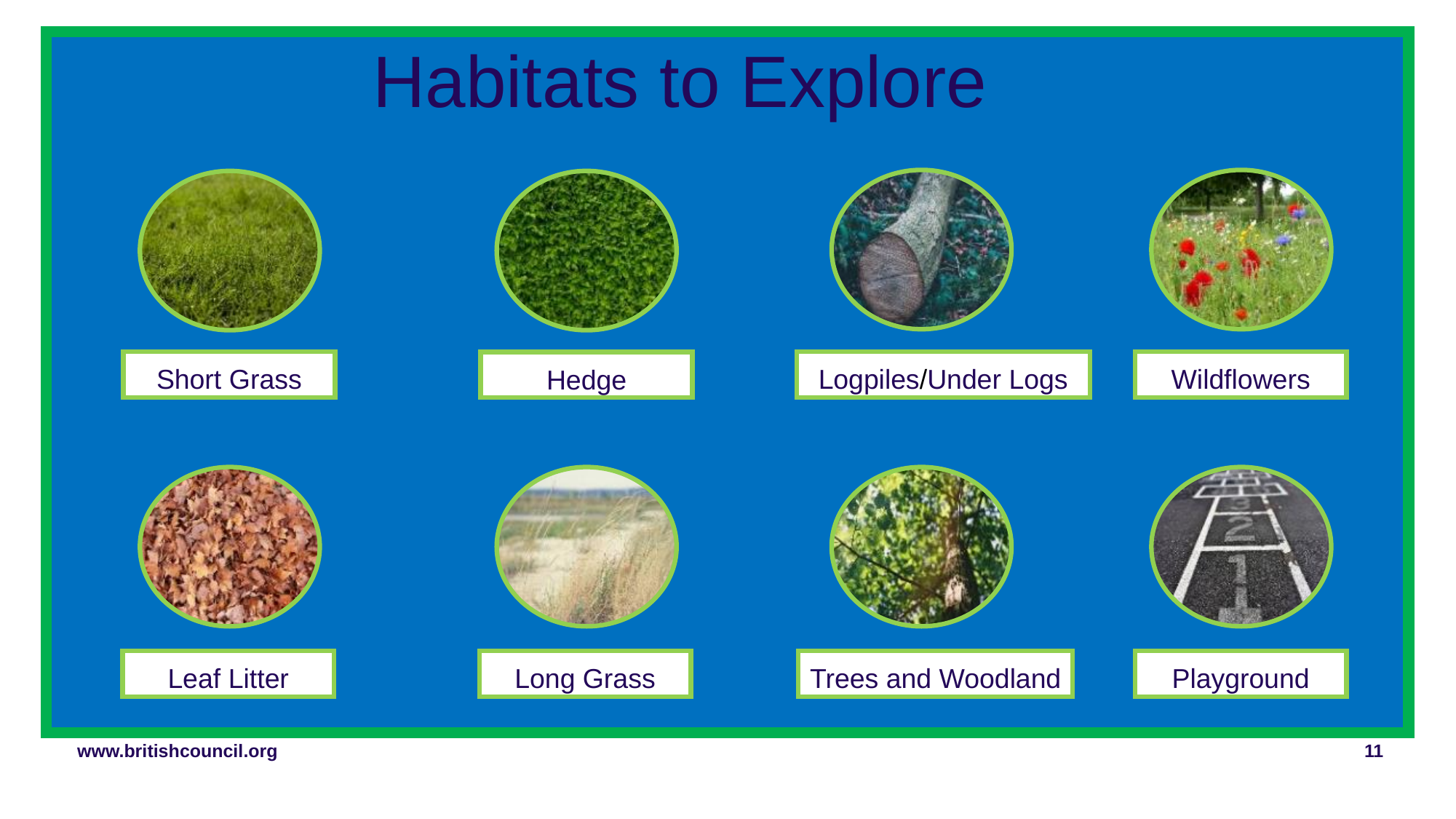

Habitats to Explore

Wildflowers
Logpiles/Under Logs
Short Grass
Hedge

Playground
Leaf Litter
Long Grass
Trees and Woodland
11